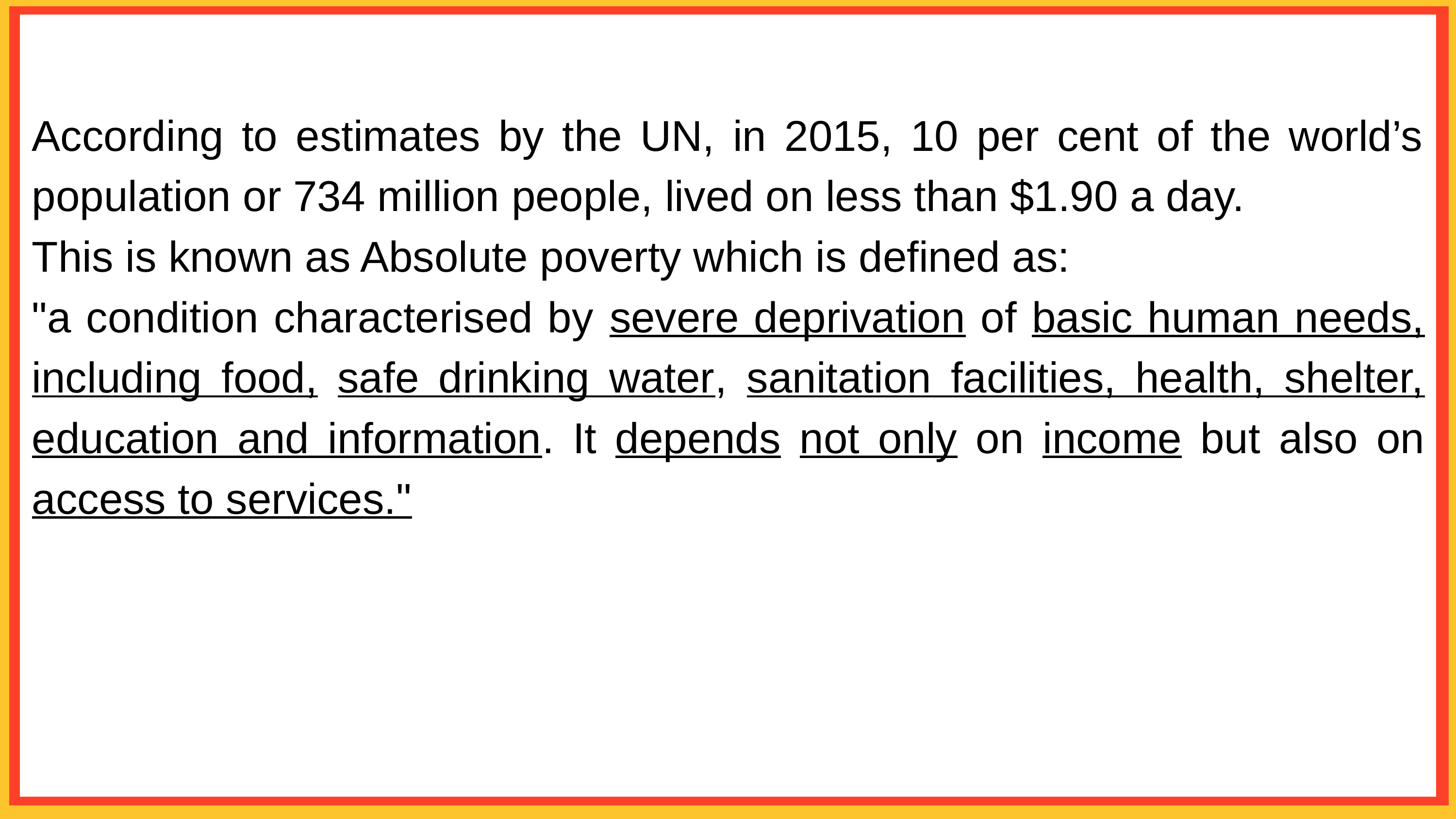

According to estimates by the UN, in 2015, 10 per cent of the world’s population or 734 million people, lived on less than $1.90 a day.
This is known as Absolute poverty which is defined as:
"a condition characterised by severe deprivation of basic human needs, including food, safe drinking water, sanitation facilities, health, shelter, education and information. It depends not only on income but also on access to services."